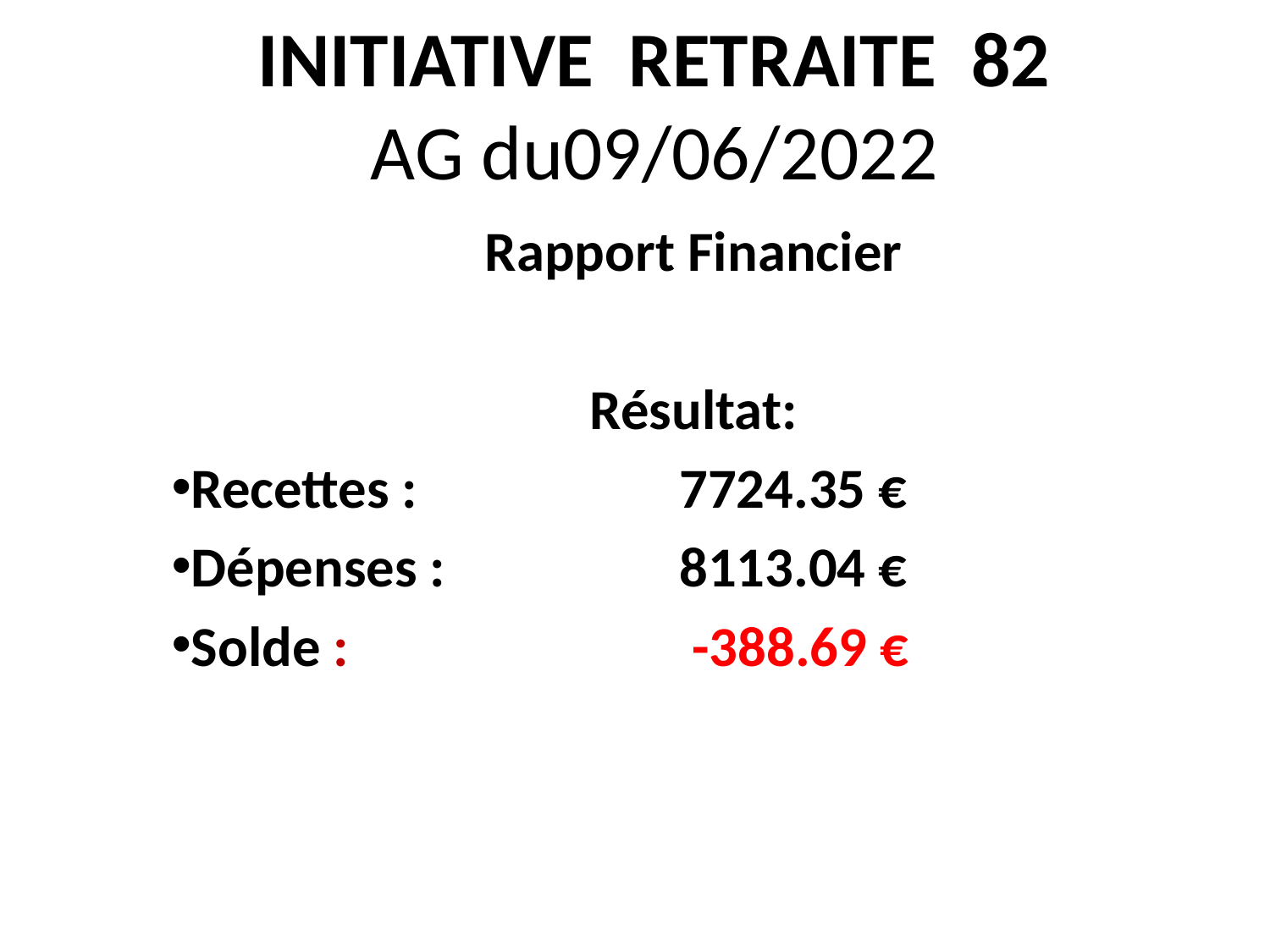

# INITIATIVE  RETRAITE  82 AG du09/06/2022
Rapport Financier

Résultat:
Recettes : 	          7724.35 €
Dépenses : 		8113.04 €
Solde :                           -388.69 €